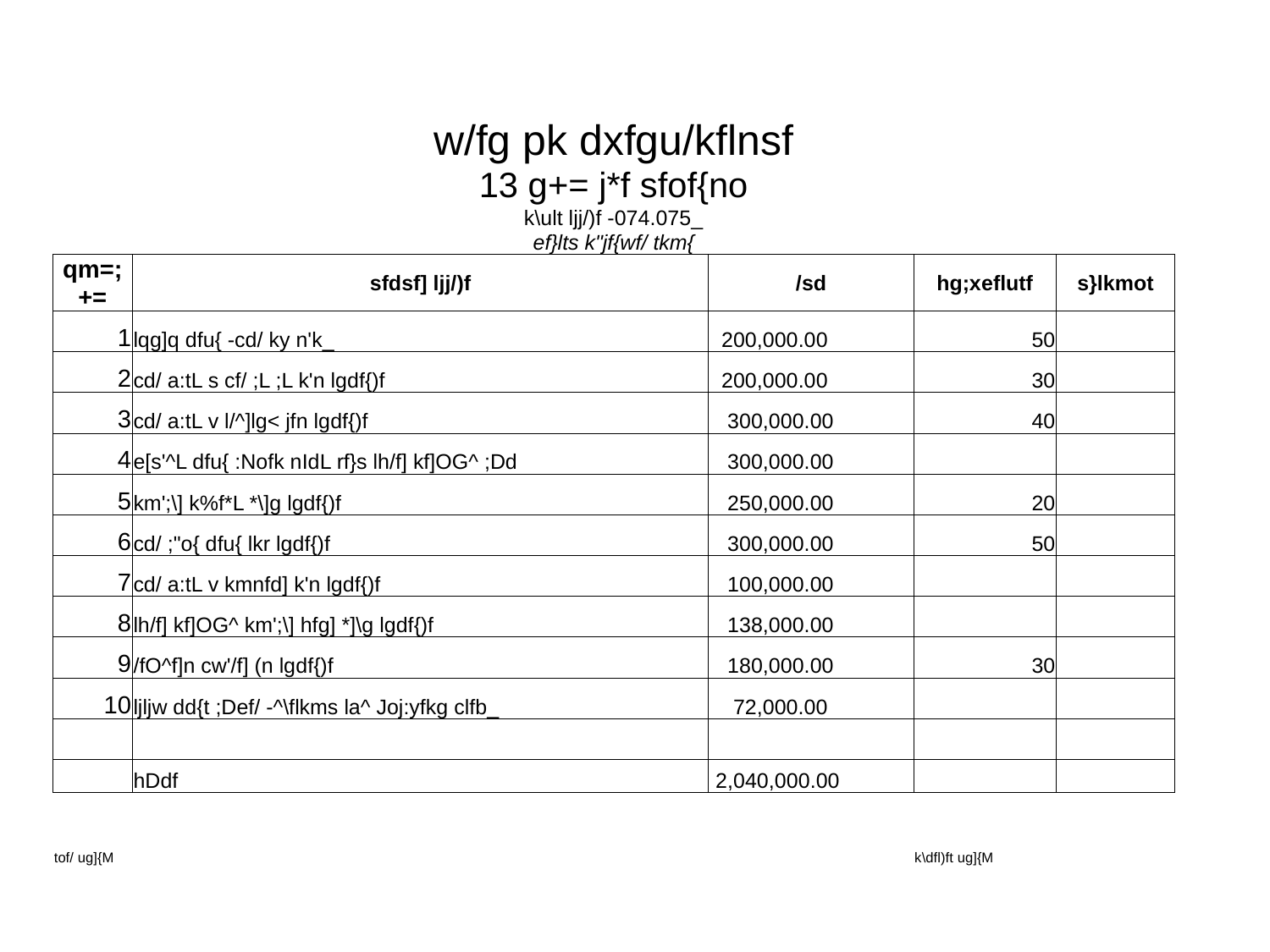

| w/fg pk dxfgu/kflnsf |  |  |  |  |
| --- | --- | --- | --- | --- |
| 13 g+= j\*f sfof{no |  |  |  |  |
| k\ult ljj/)f -074.075\_ |  |  |  |  |
| ef}lts k"jf{wf/ tkm{ |  |  |  |  |
| qm=;+= | sfdsf] ljj/)f | /sd | hg;xeflutf | s}lkmot |
| 1 | lqg]q dfu{ -cd/ ky n'k\_ | 200,000.00 | 50 |  |
| 2 | cd/ a:tL s cf/ ;L ;L k'n lgdf{)f | 200,000.00 | 30 |  |
| 3 | cd/ a:tL v l/^]lg< jfn lgdf{)f | 300,000.00 | 40 |  |
| 4 | e[s'^L dfu{ :Nofk nIdL rf}s lh/f] kf]OG^ ;Dd | 300,000.00 |  |  |
| 5 | km';\] k%f\*L \*\]g lgdf{)f | 250,000.00 | 20 |  |
| 6 | cd/ ;"o{ dfu{ lkr lgdf{)f | 300,000.00 | 50 |  |
| 7 | cd/ a:tL v kmnfd] k'n lgdf{)f | 100,000.00 |  |  |
| 8 | lh/f] kf]OG^ km';\] hfg] \*]\g lgdf{)f | 138,000.00 |  |  |
| 9 | /fO^f]n cw'/f] (n lgdf{)f | 180,000.00 | 30 |  |
| 10 | ljljw dd{t ;Def/ -^\flkms la^ Joj:yfkg clfb\_ | 72,000.00 |  |  |
|  |  |  |  |  |
|  | hDdf | 2,040,000.00 |  |  |
|  |  |  |  |  |
|  |  |  |  |  |
| tof/ ug]{M |  |  | k\dfl)ft ug]{M |  |